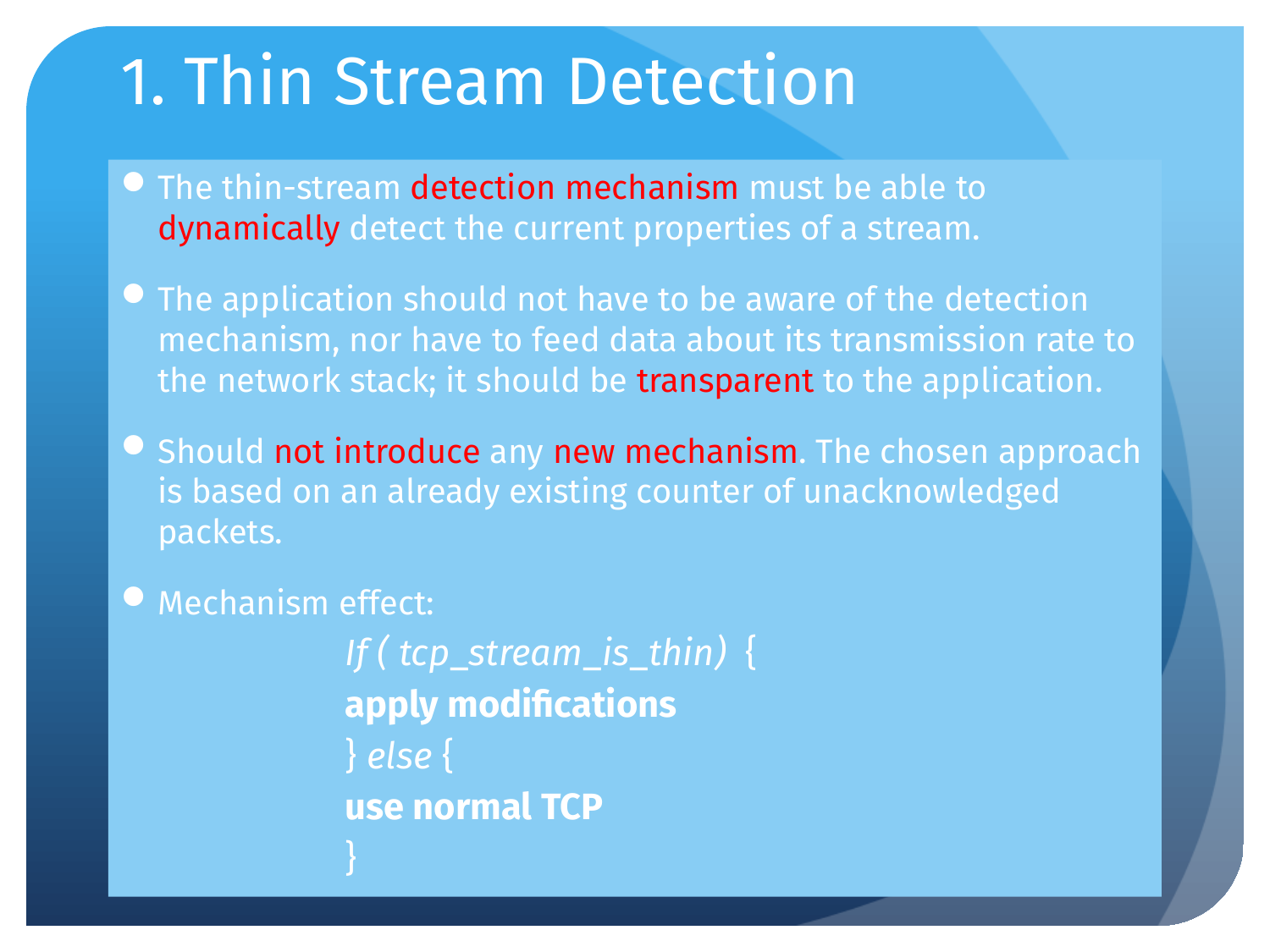

# 1. Thin Stream Detection
The thin-stream detection mechanism must be able to dynamically detect the current properties of a stream.
The application should not have to be aware of the detection mechanism, nor have to feed data about its transmission rate to the network stack; it should be transparent to the application.
Should not introduce any new mechanism. The chosen approach is based on an already existing counter of unacknowledged packets.
Mechanism effect:
If ( tcp_stream_is_thin)  {
apply modifications
} else {
use normal TCP
}